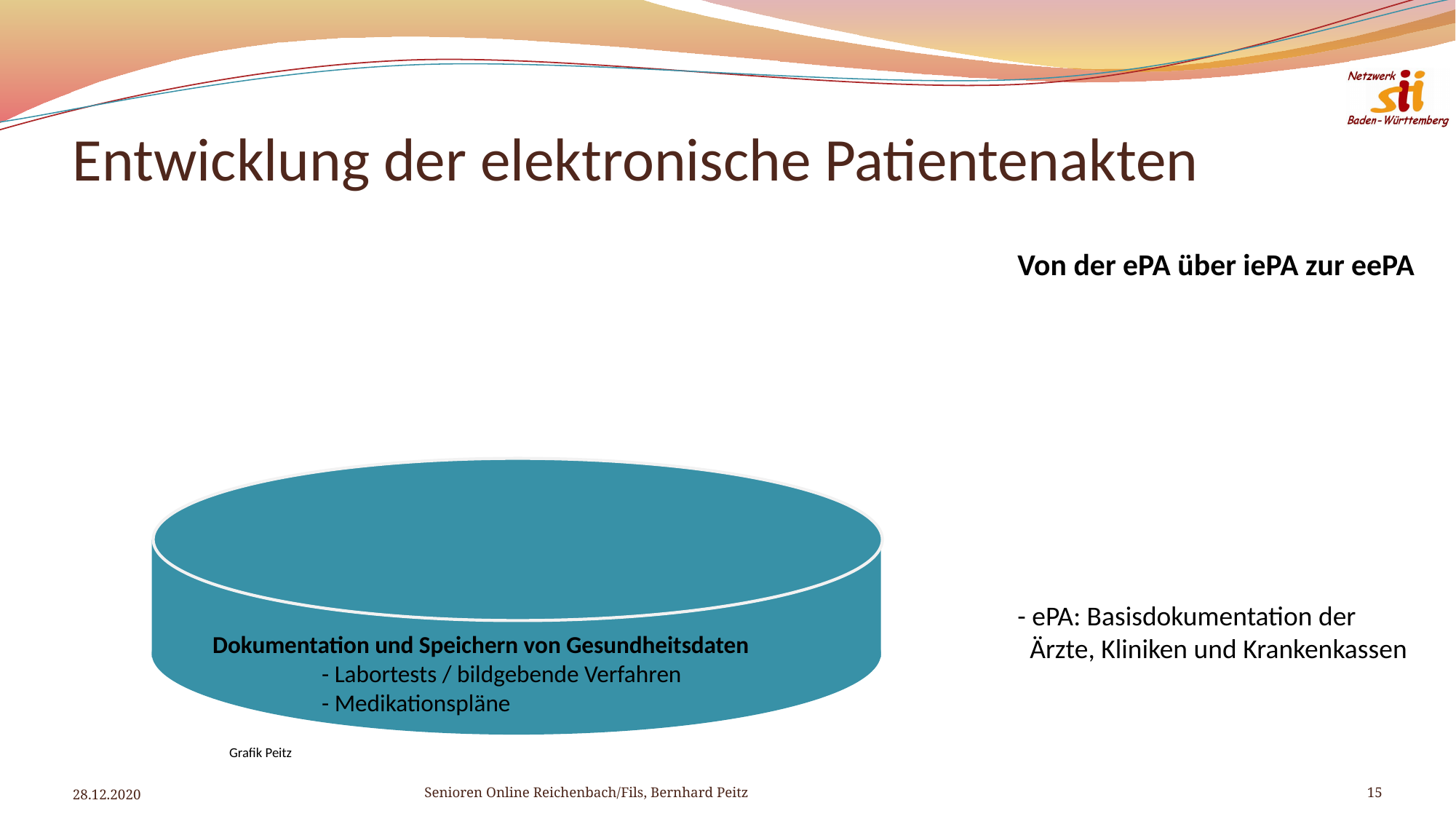

# Entwicklung der elektronische Patientenakten
Von der ePA über iePA zur eePA

- ePA: Basisdokumentation der
  Ärzte, Kliniken und Krankenkassen

Dokumentation und Speichern von Gesundheitsdaten
	- Labortests / bildgebende Verfahren
	- Medikationspläne
Grafik Peitz
28.12.2020
Senioren Online Reichenbach/Fils, Bernhard Peitz
15